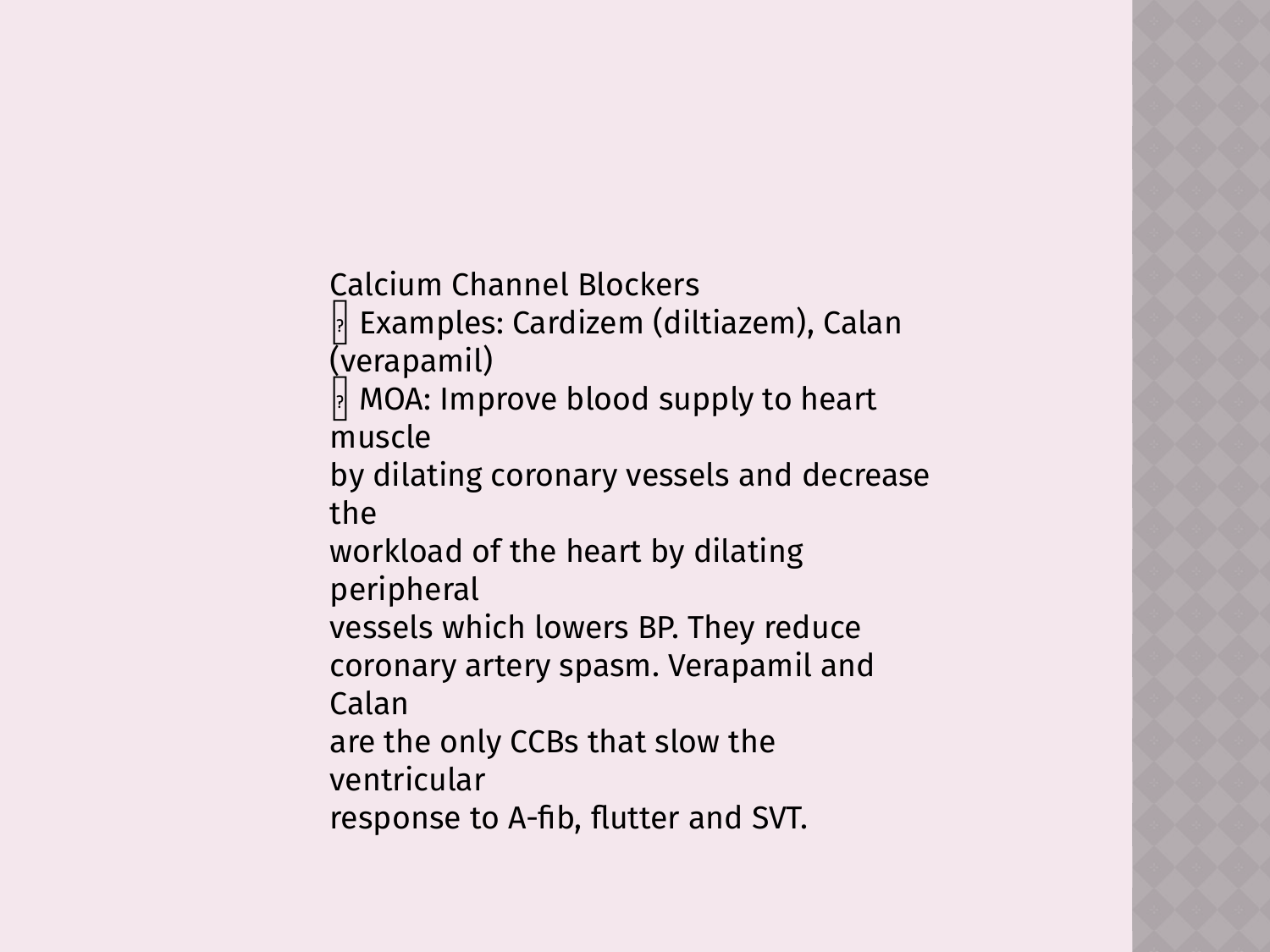

Calcium Channel Blockers
􀂄 Examples: Cardizem (diltiazem), Calan
(verapamil)
􀂄 MOA: Improve blood supply to heart muscle
by dilating coronary vessels and decrease the
workload of the heart by dilating peripheral
vessels which lowers BP. They reduce
coronary artery spasm. Verapamil and Calan
are the only CCBs that slow the ventricular
response to A-fib, flutter and SVT.